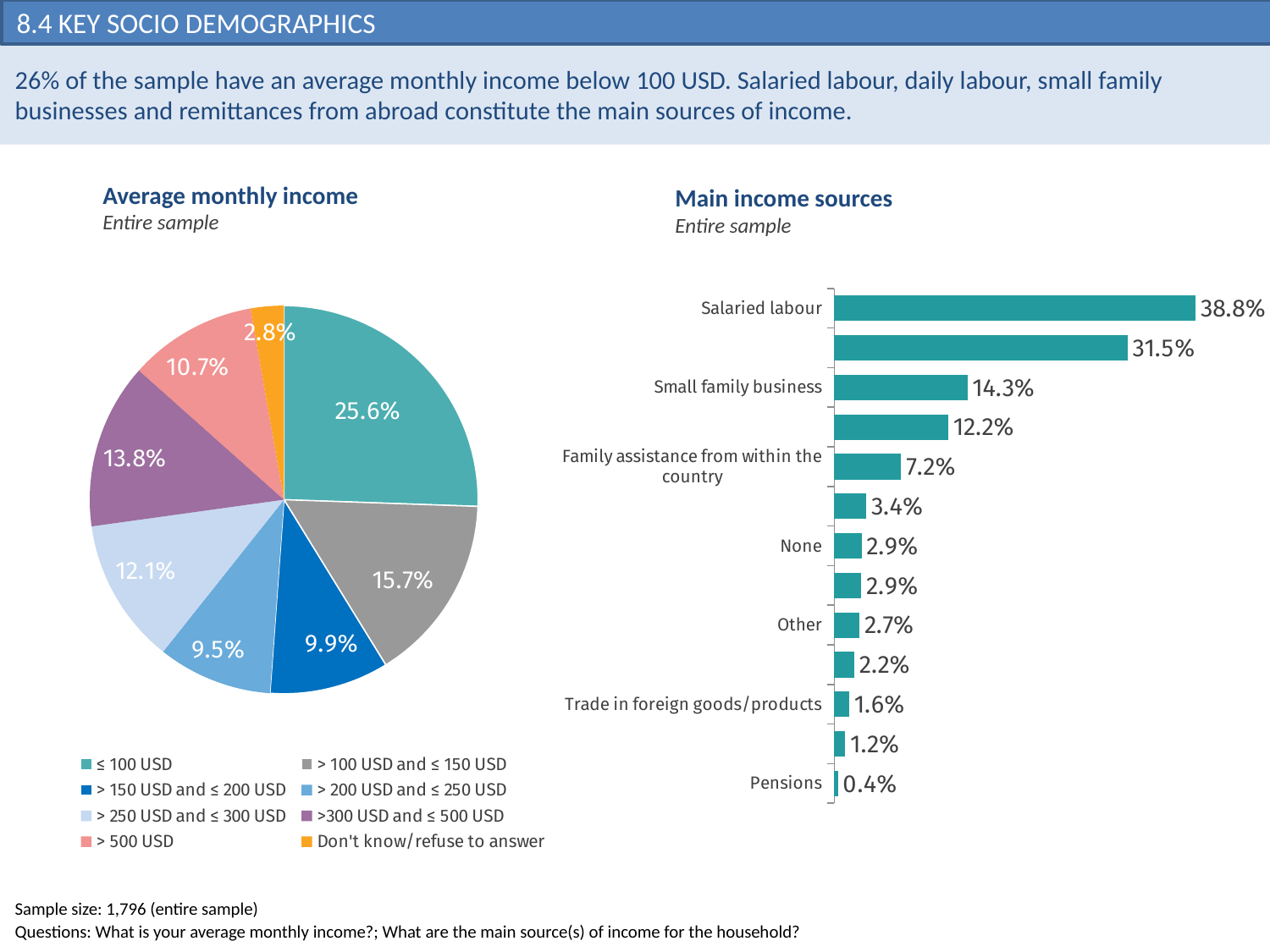

# 9.4 Appendix > Survey dataset: key socio-demographics
8.4 Key Socio Demographics
26% of the sample have an average monthly income below 100 USD. Salaried labour, daily labour, small family businesses and remittances from abroad constitute the main sources of income.
Average monthly income
Entire sample
Main income sources
Entire sample

### Chart

| Category | Column2 |
|---|---|
| Pensions | 0.0038 |
| Savings, interest or other investments | 0.0117 |
| Trade in foreign goods/products | 0.016 |
| Revenues from sales of assets | 0.0215 |
| Other | 0.027 |
| NGO or foreign aid | 0.0289 |
| None | 0.0292 |
| Trade in domestic goods/products | 0.0344 |
| Family assistance from within the country | 0.0718 |
| Remittances from abroad | 0.1221 |
| Small family business | 0.1427 |
| Daily labour | 0.3146 |
| Salaried labour | 0.3876 |

### Chart

| Category | Banking profiling: Average monthly income |
|---|---|
| ≤ 100 USD | 0.2555 |
| > 100 USD and ≤ 150 USD | 0.1566 |
| > 150 USD and ≤ 200 USD | 0.0994 |
| > 200 USD and ≤ 250 USD | 0.0954 |
| > 250 USD and ≤ 300 USD | 0.1211 |
| >300 USD and ≤ 500 USD | 0.1379 |
| > 500 USD | 0.1065 |
| Don't know/refuse to answer | 0.0276 |
Sample size: 1,796 (entire sample)
Questions: What is your average monthly income?; What are the main source(s) of income for the household?